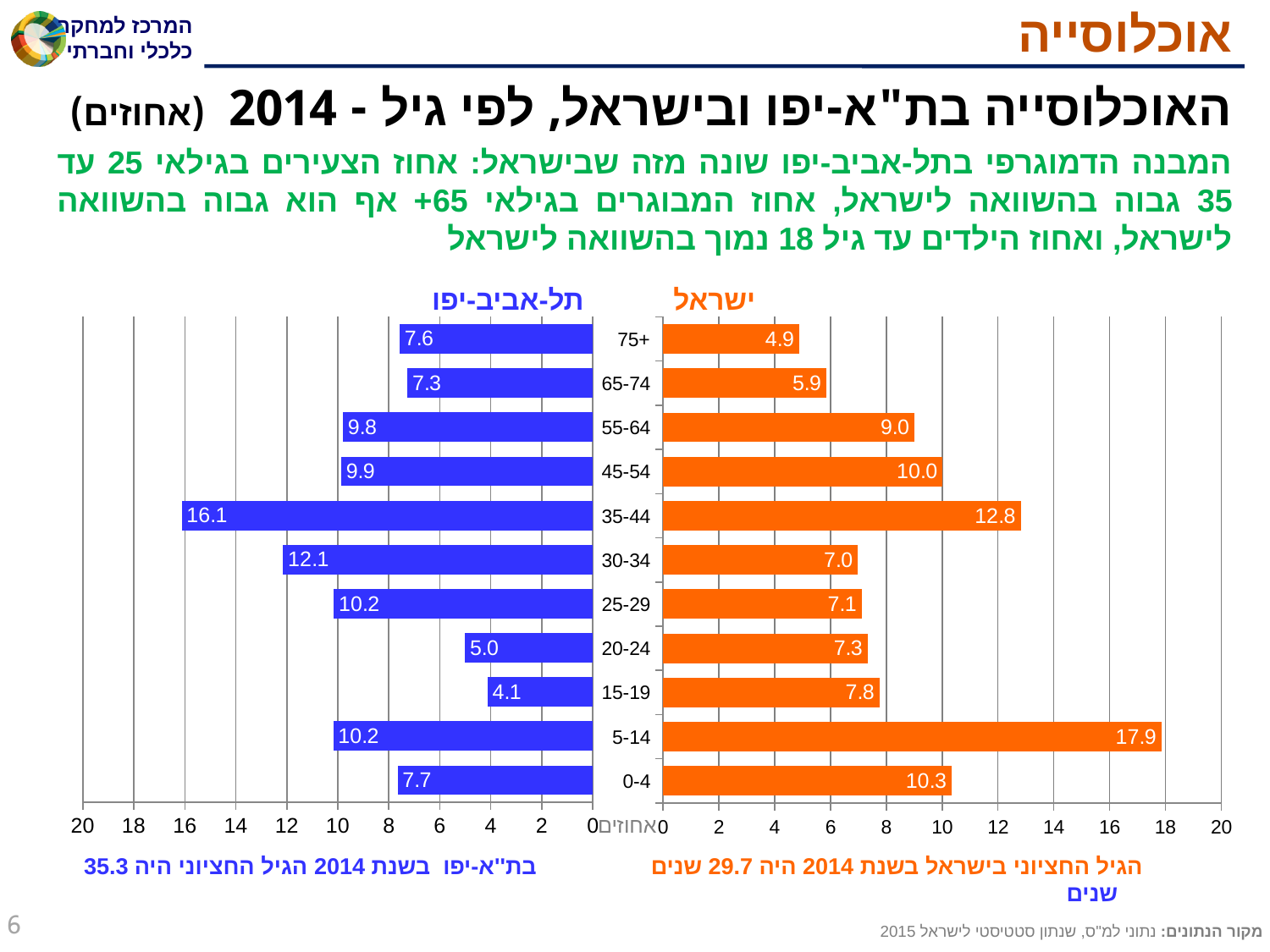

# אוכלוסייה
האוכלוסייה בת"א-יפו ובישראל, לפי גיל - 2014  (אחוזים)
המבנה הדמוגרפי בתל-אביב-יפו שונה מזה שבישראל: אחוז הצעירים בגילאי 25 עד 35 גבוה בהשוואה לישראל, אחוז המבוגרים בגילאי 65+ אף הוא גבוה בהשוואה לישראל, ואחוז הילדים עד גיל 18 נמוך בהשוואה לישראל
תל-אביב-יפו
ישראל

### Chart

| Category |  100  |
|---|---|
| 0-4 | 7.657225156024963 |
| 5-14 | 10.179924242424242 |
| 15-19 | 4.12866058569371 |
| 20-24 | 5.0189393939393945 |
| 25-29 | 10.15625 |
| 30-34 | 12.145943350936149 |
| 35-44 | 16.12215909090909 |
| 45-54 | 9.872159090909092 |
| 55-64 | 9.801136363636363 |
| 65-74 | 7.267992424242424 |
| 75+ | 7.575757575757576 |

### Chart

| Category |  |
|---|---|
| 0-4 | 10.340591848129536 |
| 5-14 | 17.865872572740248 |
| 15-19 | 7.763185121170441 |
| 20-24 | 7.337171513078617 |
| 25-29 | 7.121730345557895 |
| 30-34 | 6.9855450089955955 |
| 35-44 | 12.81965382467895 |
| 45-54 | 10.019231962280537 |
| 55-64 | 9.015665128960405 |
| 65-74 | 5.860730065606095 |
| 75+ | 4.884550312207115 |
אחוזים
הגיל החציוני בישראל בשנת 2014 היה 29.7 שנים                  בת''א-יפו  בשנת 2014 הגיל החציוני היה 35.3 שנים
6
מקור הנתונים: נתוני למ"ס, שנתון סטטיסטי לישראל 2015